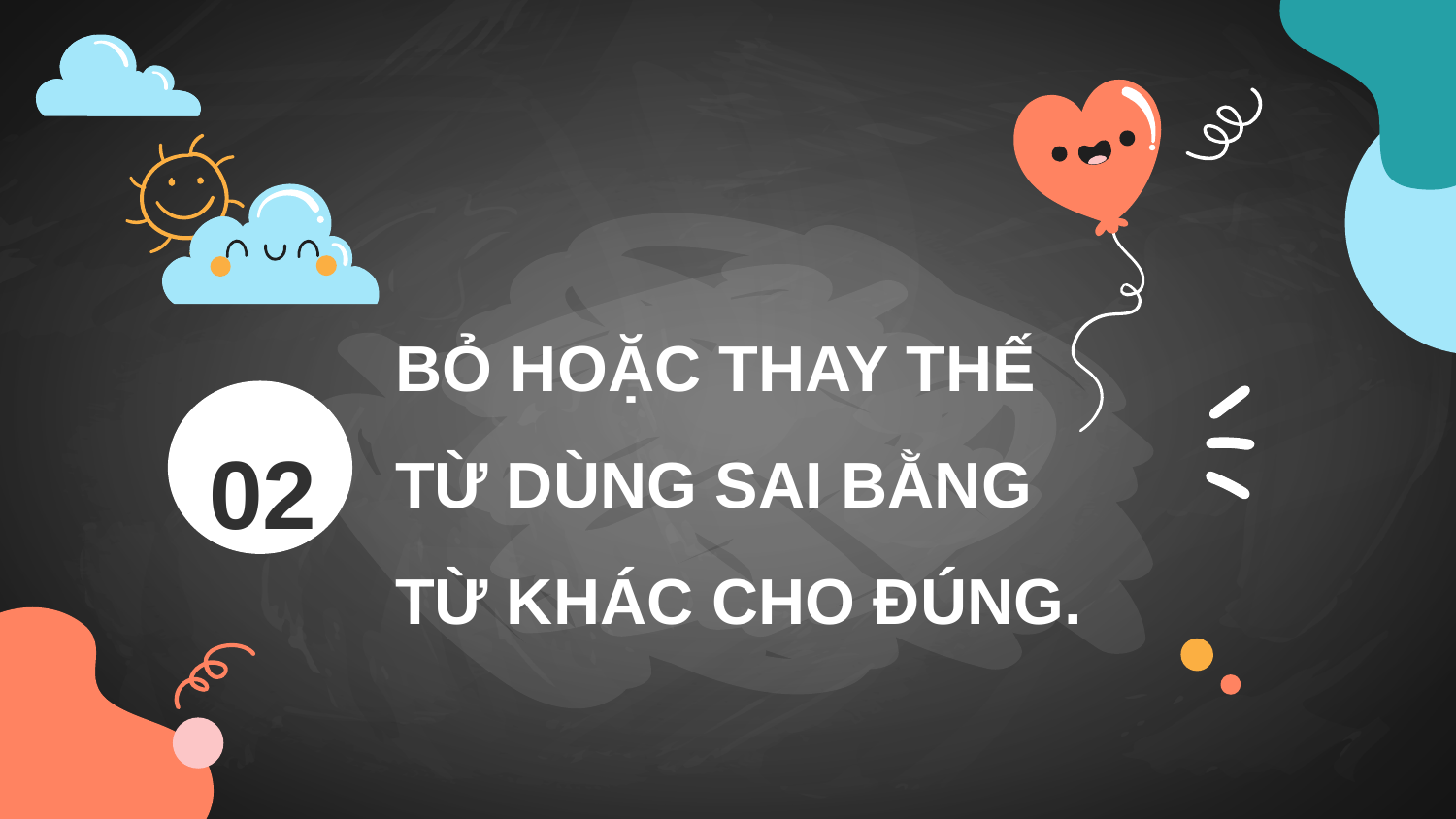

BỎ HOẶC THAY THẾ TỪ DÙNG SAI BẰNG TỪ KHÁC CHO ĐÚNG.
02